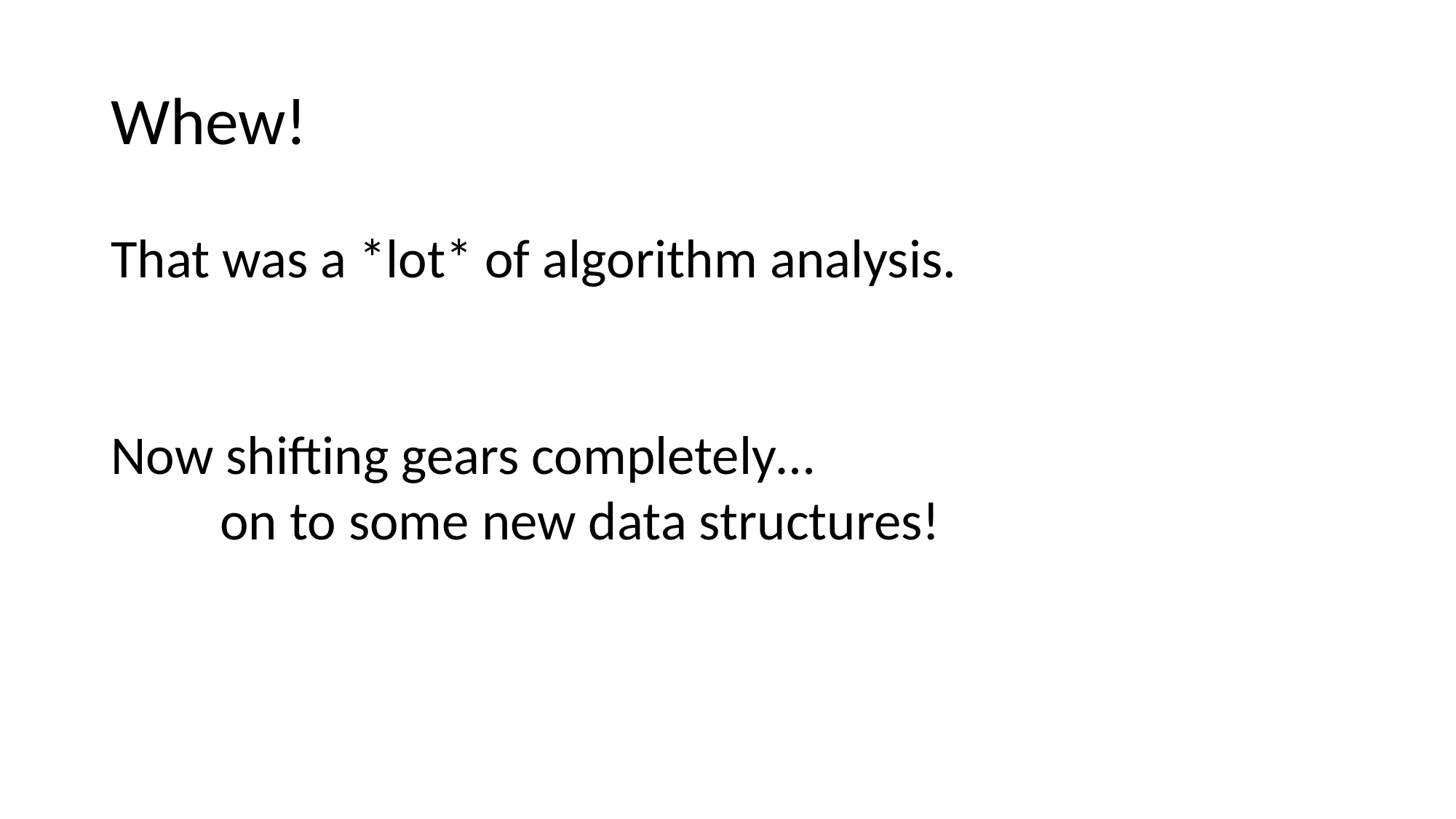

# Whew!
That was a *lot* of algorithm analysis.

Now shifting gears completely…
	on to some new data structures!